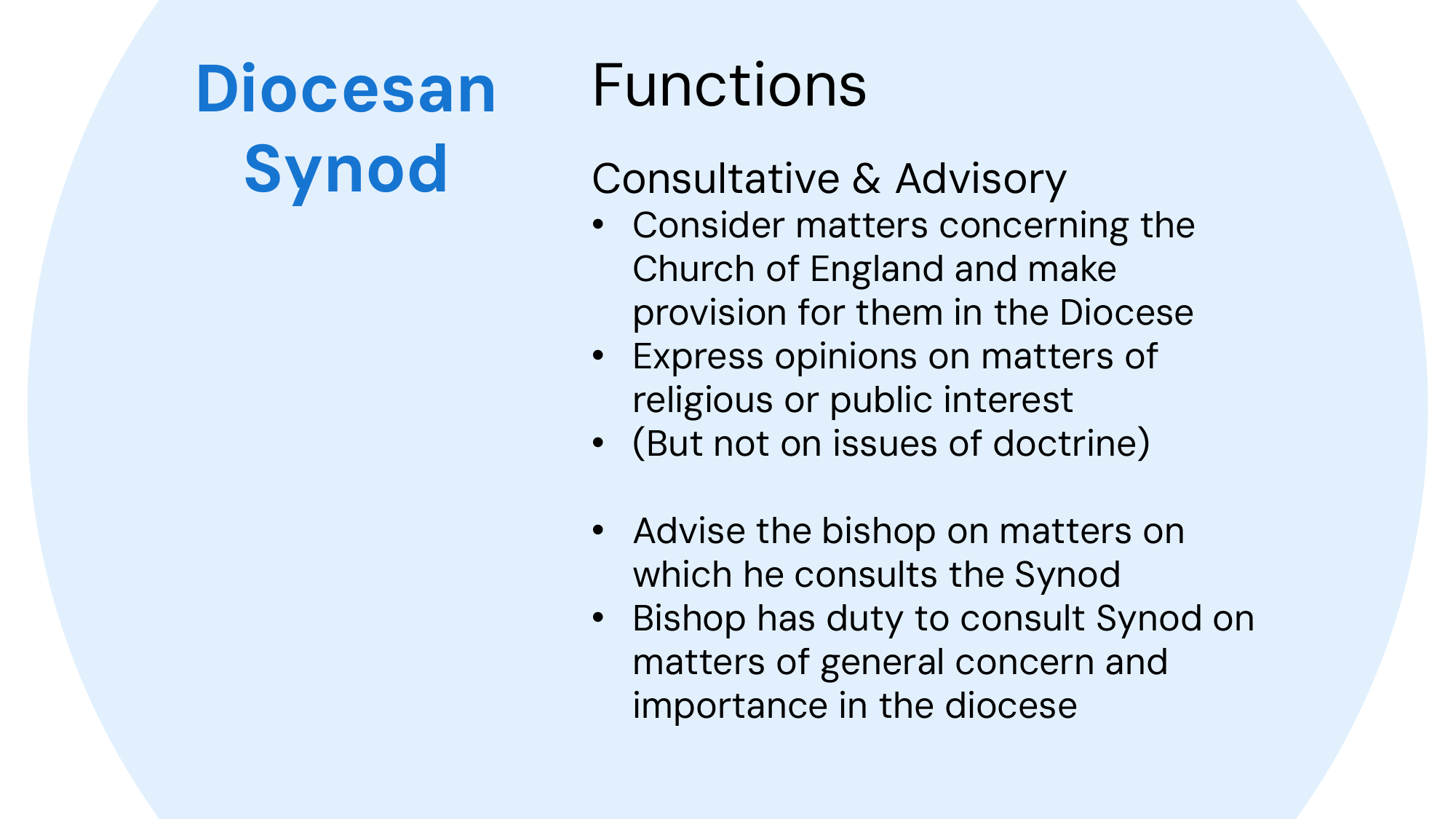

Diocesan Synod
Functions

Consultative & Advisory
Consider matters concerning the Church of England and make provision for them in the Diocese
Express opinions on matters of religious or public interest
(But not on issues of doctrine)

Advise the bishop on matters on which he consults the Synod
Bishop has duty to consult Synod on matters of general concern and importance in the diocese